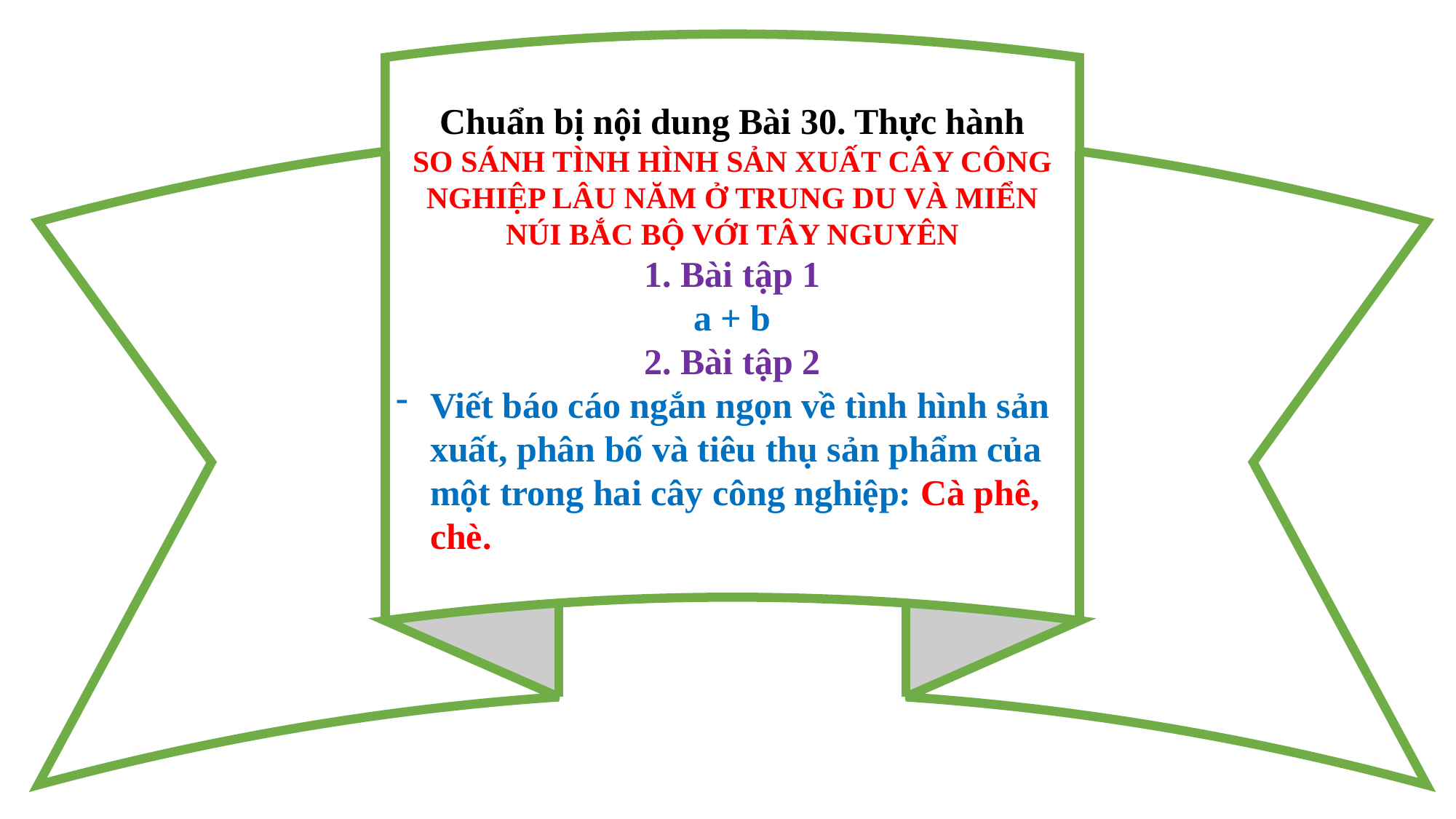

Chuẩn bị nội dung Bài 30. Thực hành
SO SÁNH TÌNH HÌNH SẢN XUẤT CÂY CÔNG NGHIỆP LÂU NĂM Ở TRUNG DU VÀ MIỂN NÚI BẮC BỘ VỚI TÂY NGUYÊN
1. Bài tập 1
a + b
2. Bài tập 2
Viết báo cáo ngắn ngọn về tình hình sản xuất, phân bố và tiêu thụ sản phẩm của một trong hai cây công nghiệp: Cà phê, chè.